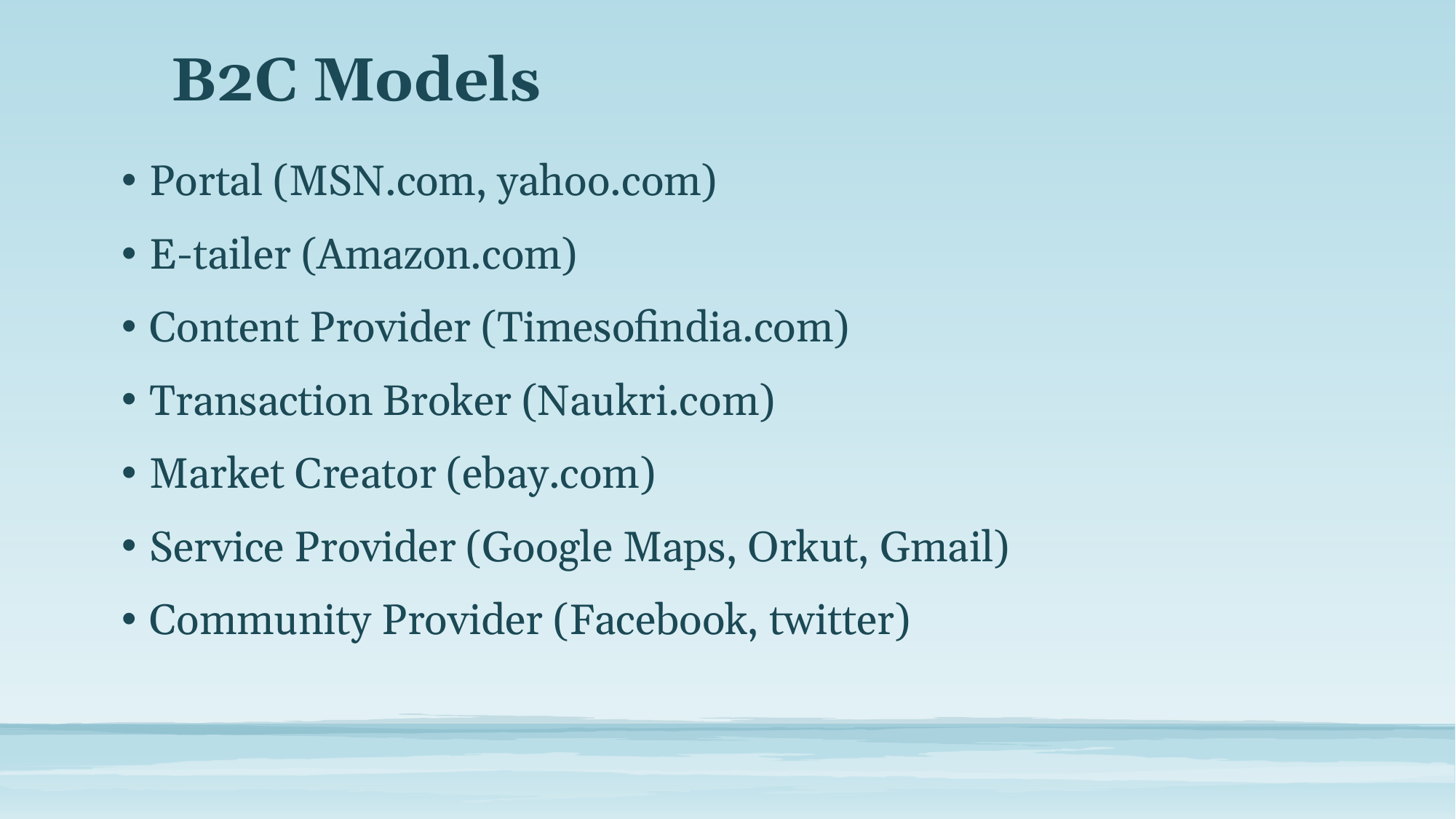

# B2C Models
Portal (MSN.com, yahoo.com)
E-tailer (Amazon.com)
Content Provider (Timesofindia.com)
Transaction Broker (Naukri.com)
Market Creator (ebay.com)
Service Provider (Google Maps, Orkut, Gmail)
Community Provider (Facebook, twitter)